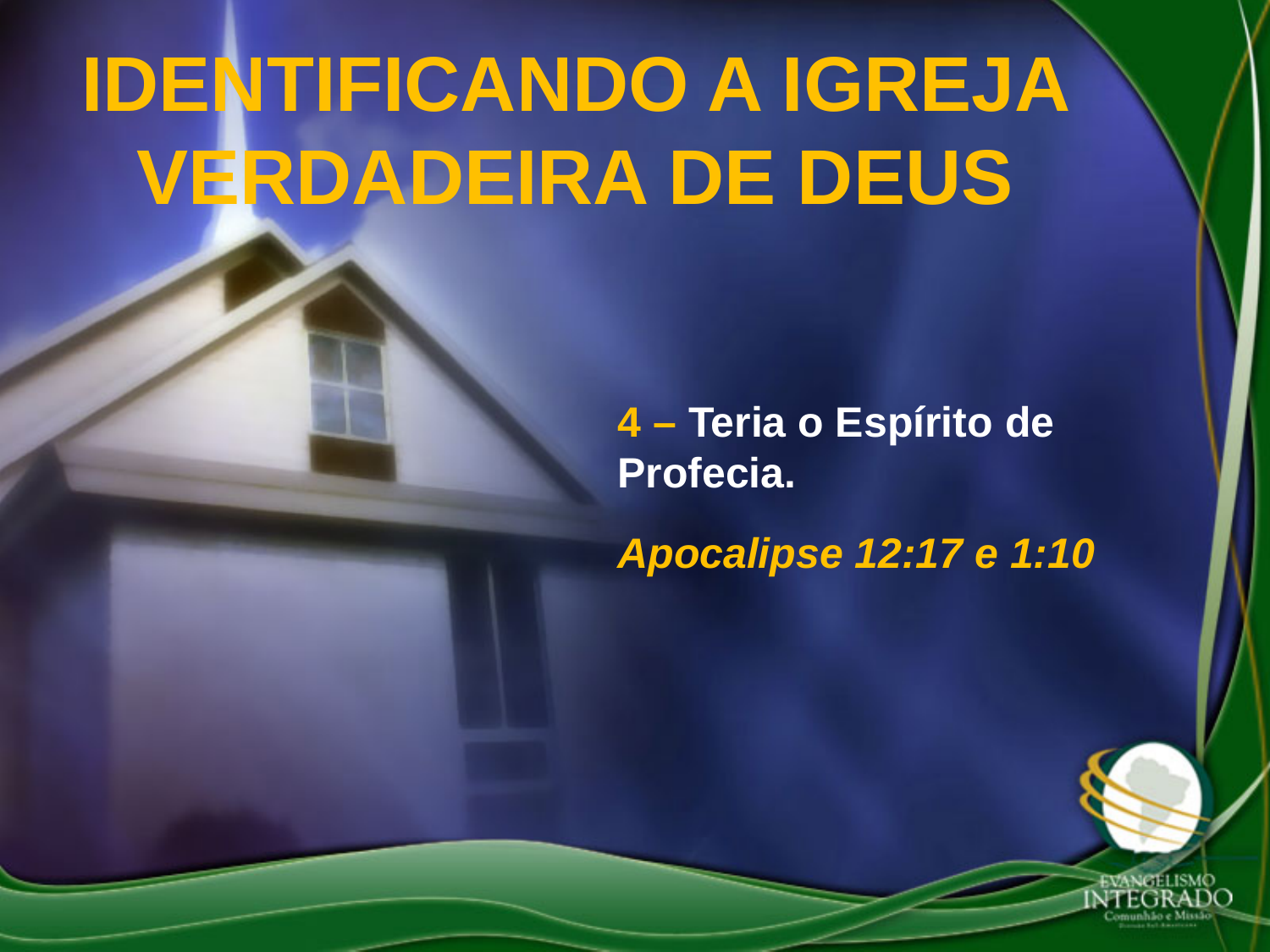

IDENTIFICANDO A IGREJA VERDADEIRA DE DEUS
4 – Teria o Espírito de Profecia.

Apocalipse 12:17 e 1:10